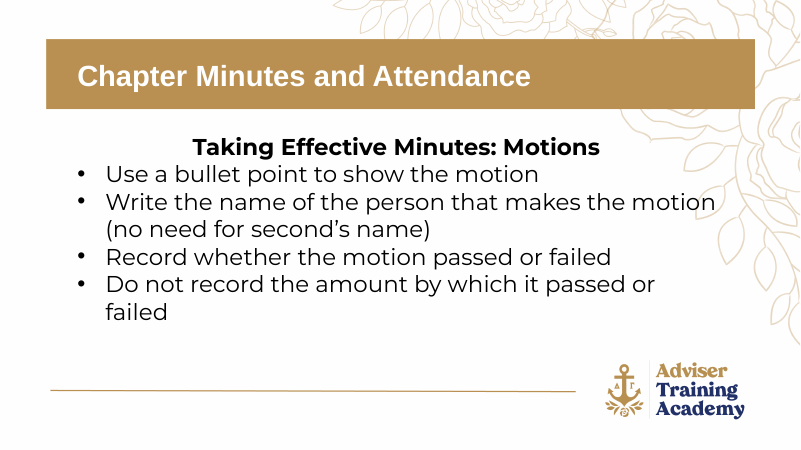

Chapter Minutes and Attendance
Taking Effective Minutes: Motions
Use a bullet point to show the motion
Write the name of the person that makes the motion (no need for second’s name)
Record whether the motion passed or failed
Do not record the amount by which it passed or failed